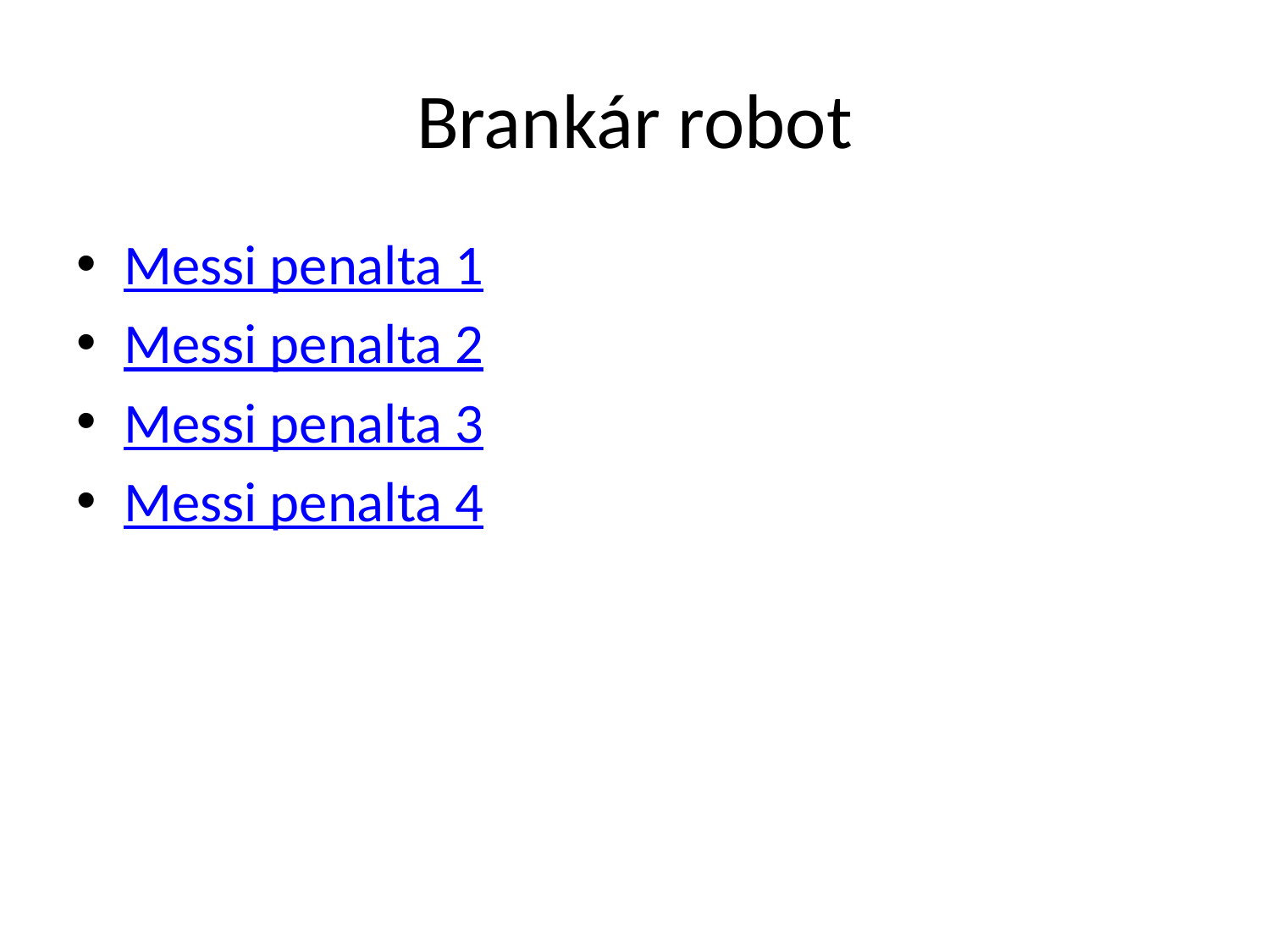

# Brankár robot
Messi penalta 1
Messi penalta 2
Messi penalta 3
Messi penalta 4